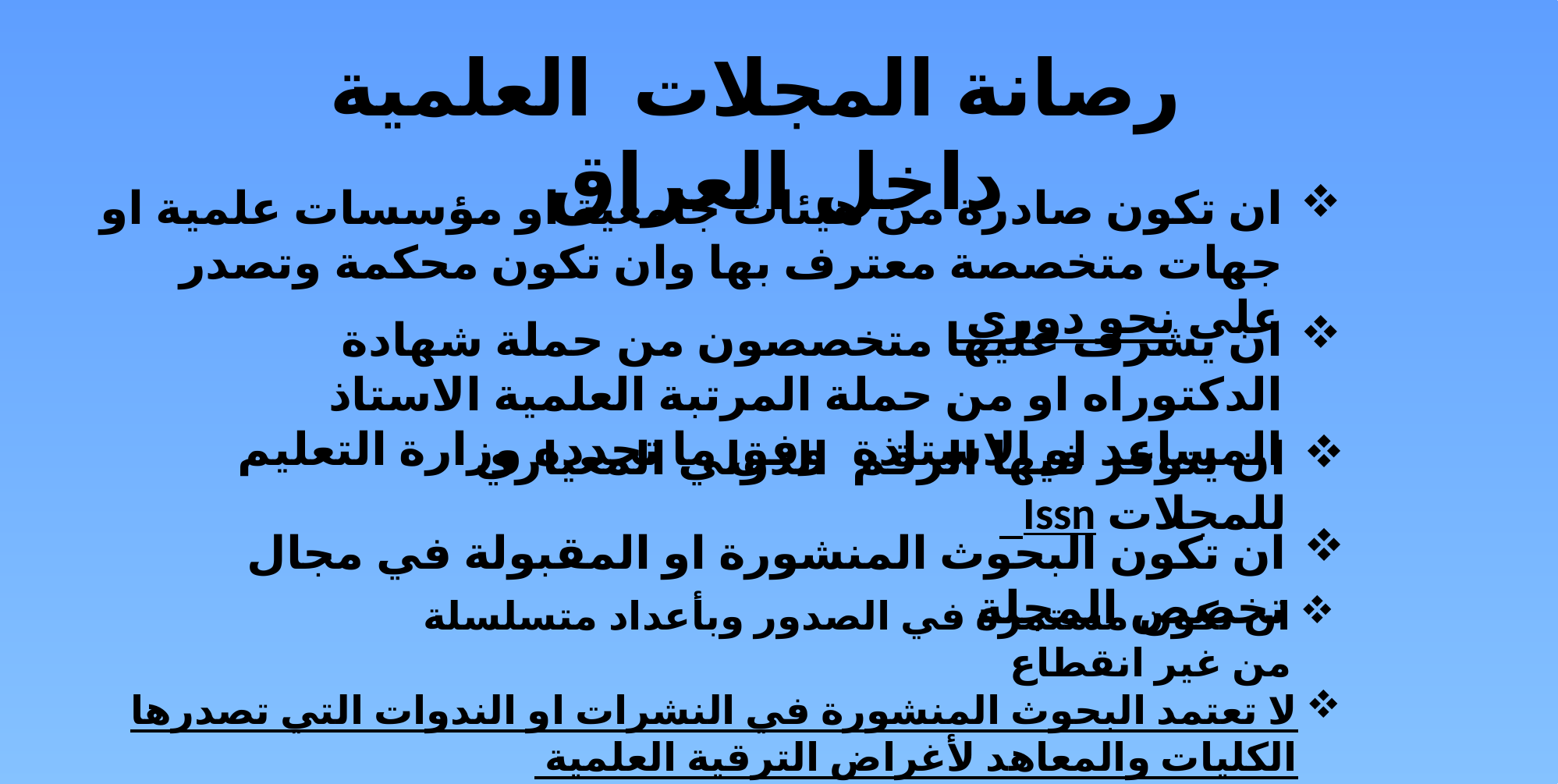

رصانة المجلات  العلمية داخل العراق
ان تكون صادرة من هيئات جامعية او مؤسسات علمية او جهات متخصصة معترف بها وان تكون محكمة وتصدر على نحو دوري
ان يشرف عليها متخصصون من حملة شهادة الدكتوراه او من حملة المرتبة العلمية الاستاذ المساعد او الاستاذة  وفق ما تحدده وزارة التعليم
ان يتوفر فيها الرقم  الدولي المعياري للمجلات Issn
ان تكون البحوث المنشورة او المقبولة في مجال تخصص المجلة
ان تكون مستمرة في الصدور وبأعداد متسلسلة من غير انقطاع
لا تعتمد البحوث المنشورة في النشرات او الندوات التي تصدرها الكليات والمعاهد لأغراض الترقية العلمية